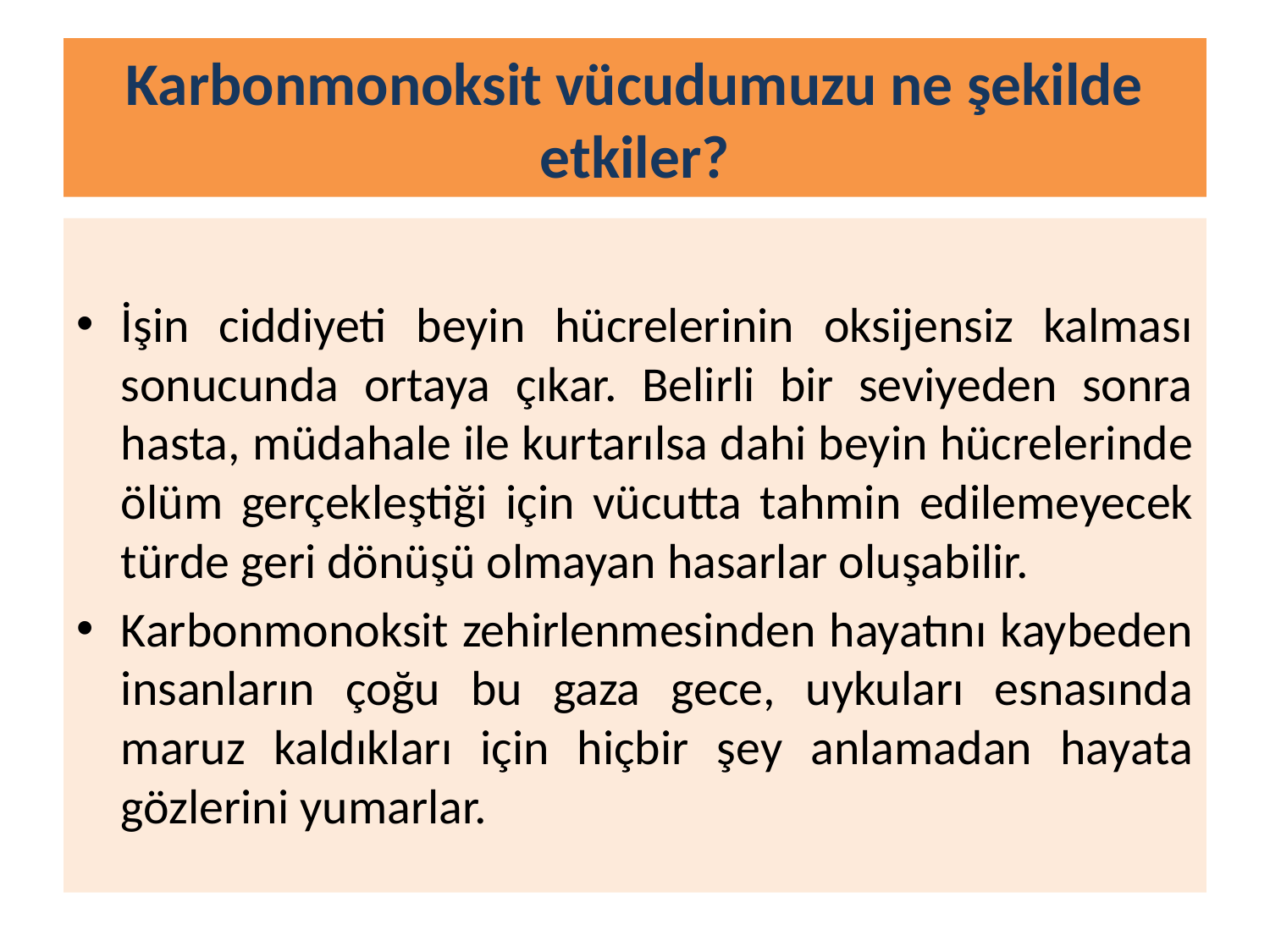

# Karbonmonoksit vücudumuzu ne şekilde etkiler?

İşin ciddiyeti beyin hücrelerinin oksijensiz kalması sonucunda ortaya çıkar. Belirli bir seviyeden sonra hasta, müdahale ile kurtarılsa dahi beyin hücrelerinde ölüm gerçekleştiği için vücutta tahmin edilemeyecek türde geri dönüşü olmayan hasarlar oluşabilir.
Karbonmonoksit zehirlenmesinden hayatını kaybeden insanların çoğu bu gaza gece, uykuları esnasında maruz kaldıkları için hiçbir şey anlamadan hayata gözlerini yumarlar.